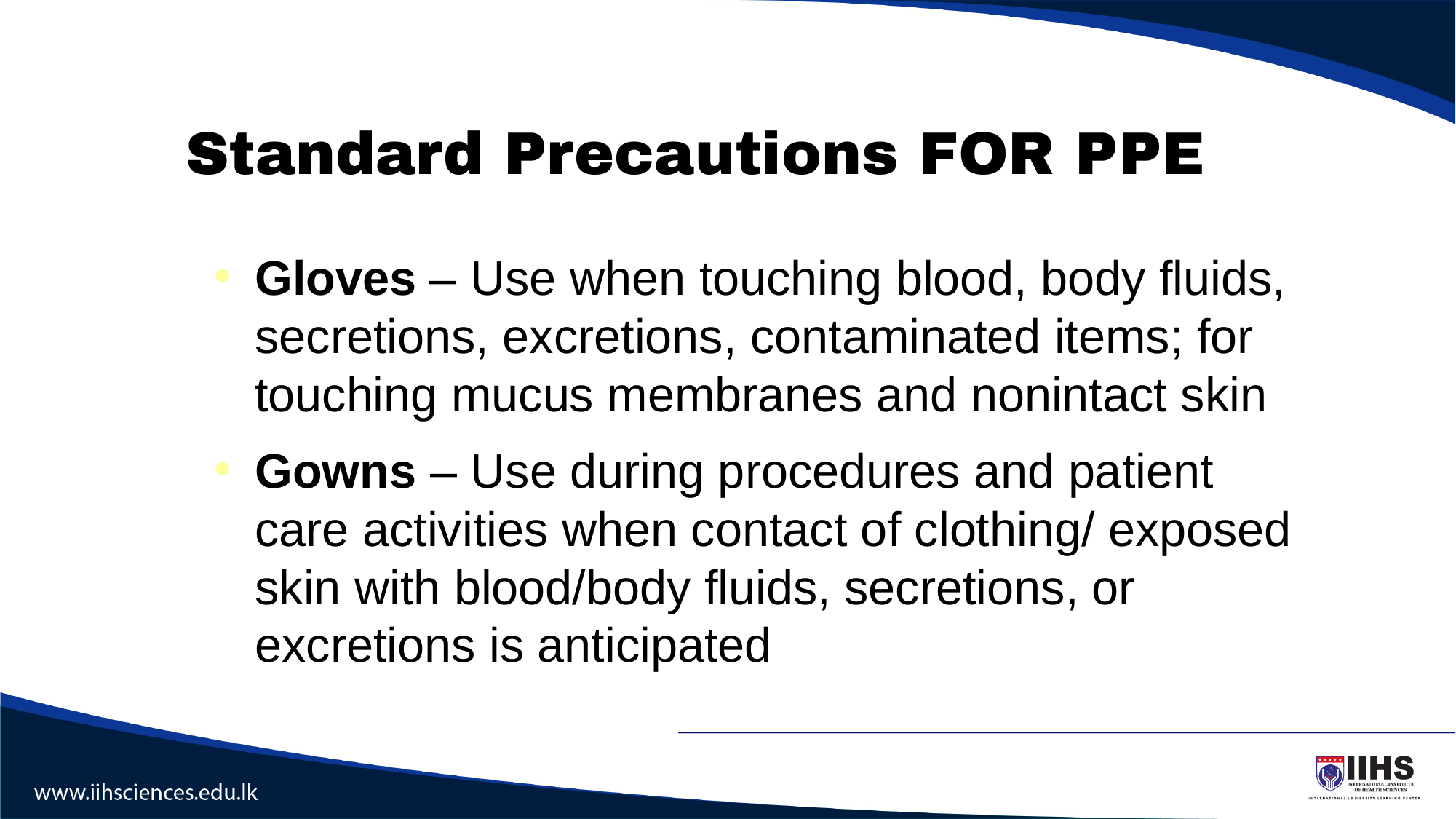

# Standard Precautions FOR PPE
Gloves – Use when touching blood, body fluids, secretions, excretions, contaminated items; for touching mucus membranes and nonintact skin
Gowns – Use during procedures and patient care activities when contact of clothing/ exposed skin with blood/body fluids, secretions, or excretions is anticipated